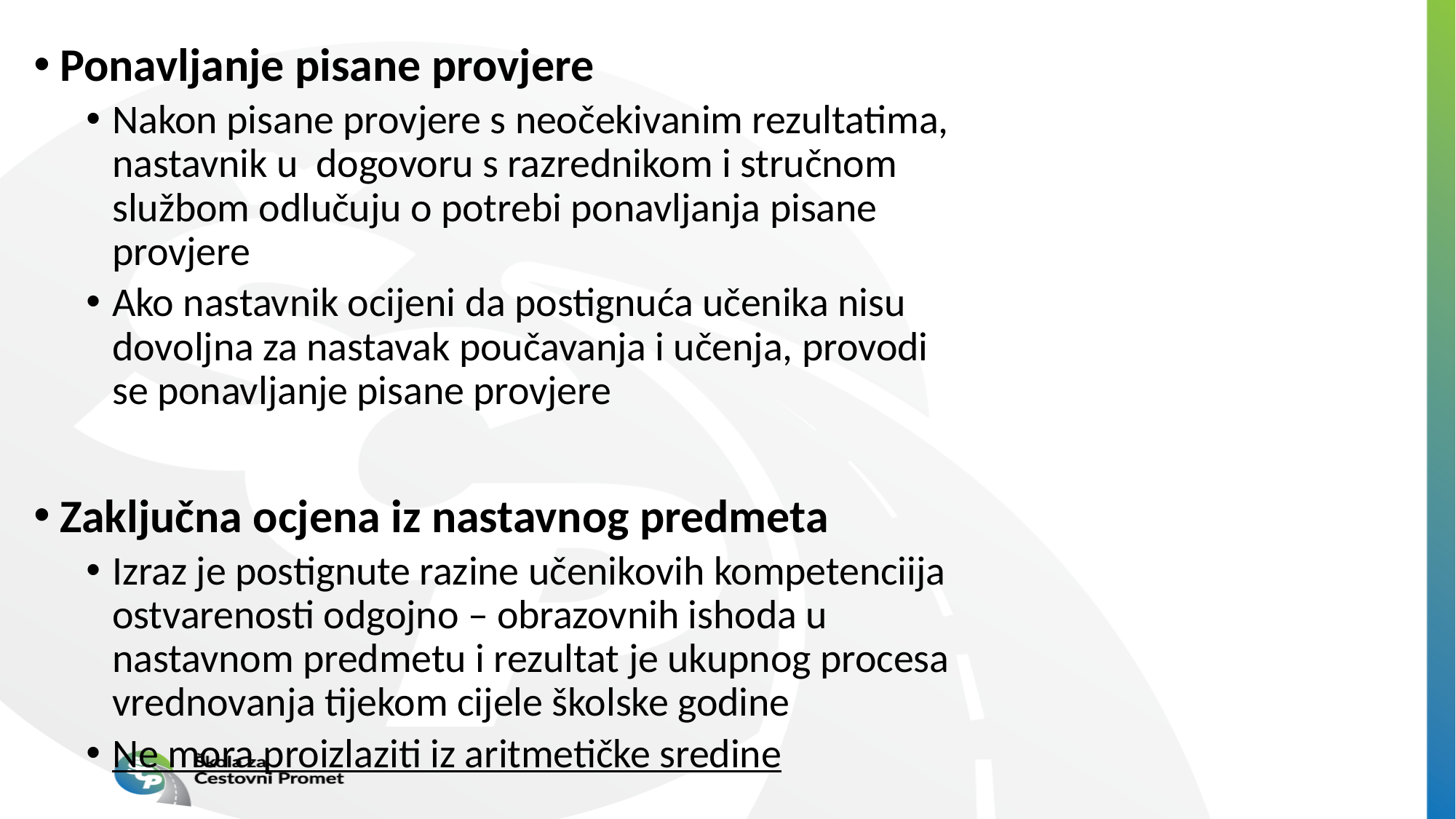

Ponavljanje pisane provjere
Nakon pisane provjere s neočekivanim rezultatima, nastavnik u  dogovoru s razrednikom i stručnom službom odlučuju o potrebi ponavljanja pisane provjere
Ako nastavnik ocijeni da postignuća učenika nisu dovoljna za nastavak poučavanja i učenja, provodi se ponavljanje pisane provjere

Zaključna ocjena iz nastavnog predmeta
Izraz je postignute razine učenikovih kompetenciija ostvarenosti odgojno – obrazovnih ishoda u nastavnom predmetu i rezultat je ukupnog procesa vrednovanja tijekom cijele školske godine
Ne mora proizlaziti iz aritmetičke sredine
#